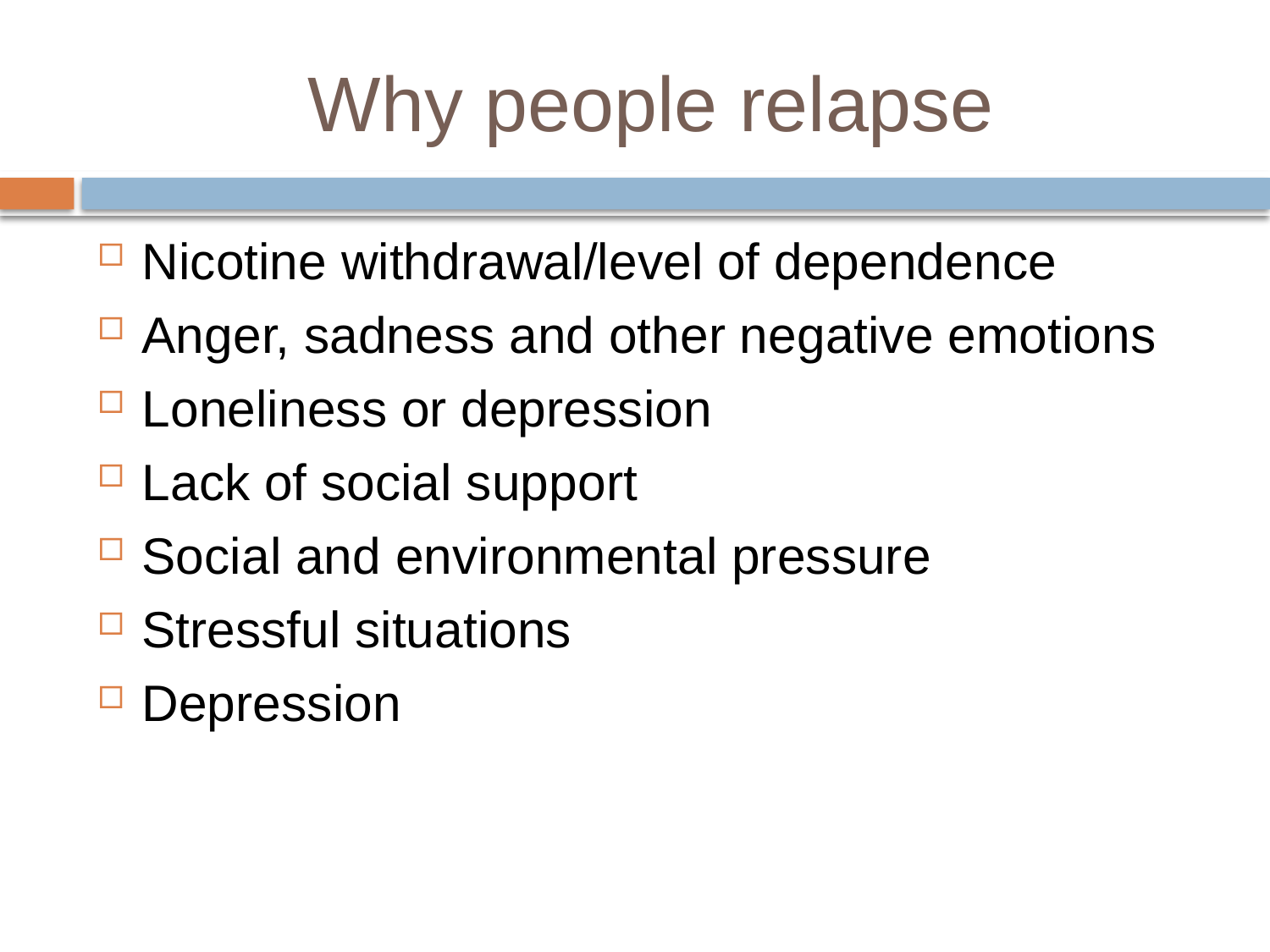

# Why people relapse
Nicotine withdrawal/level of dependence
Anger, sadness and other negative emotions
Loneliness or depression
Lack of social support
Social and environmental pressure
Stressful situations
Depression